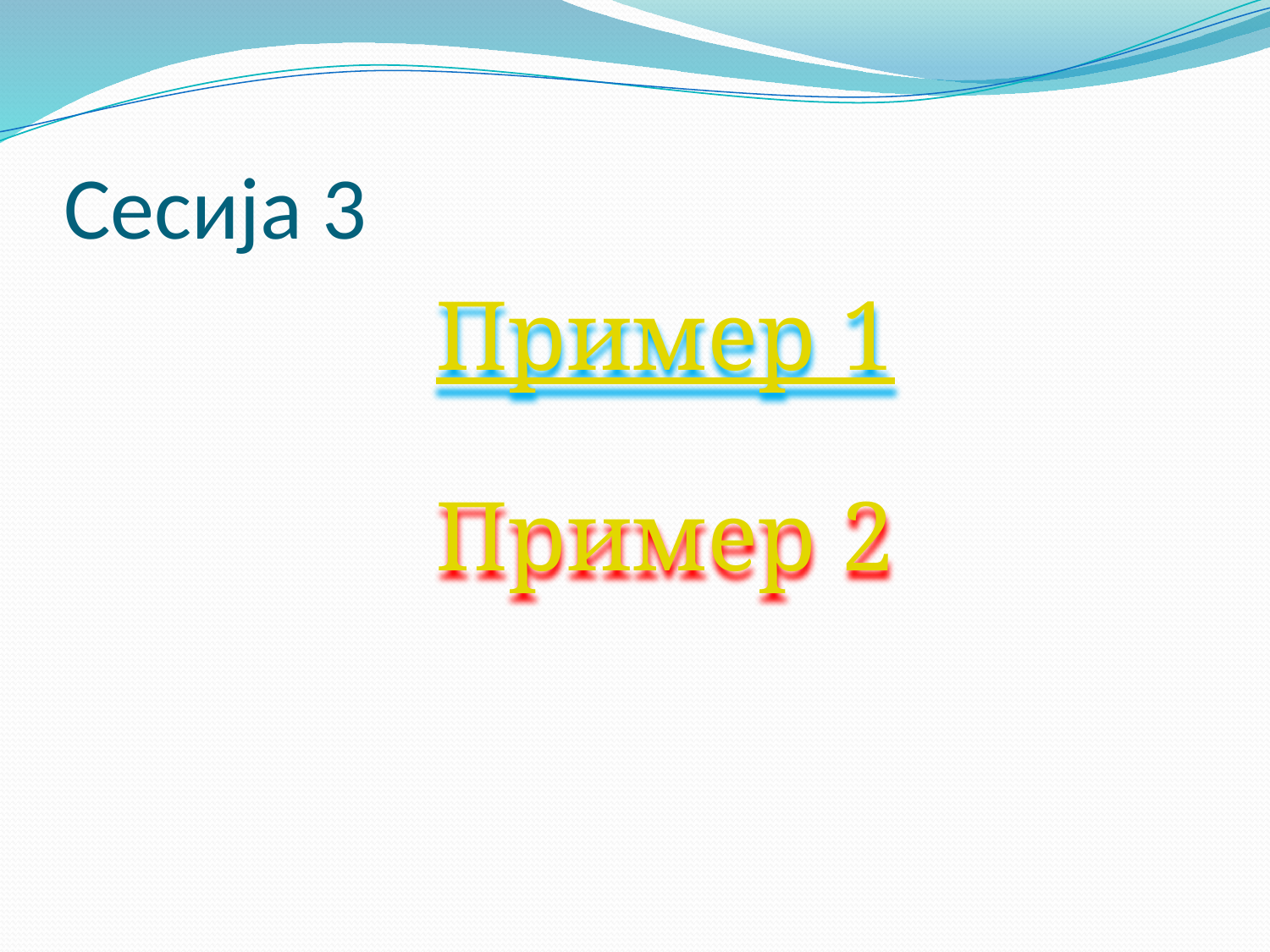

# Сесија 3
Пример 1
Пример 2